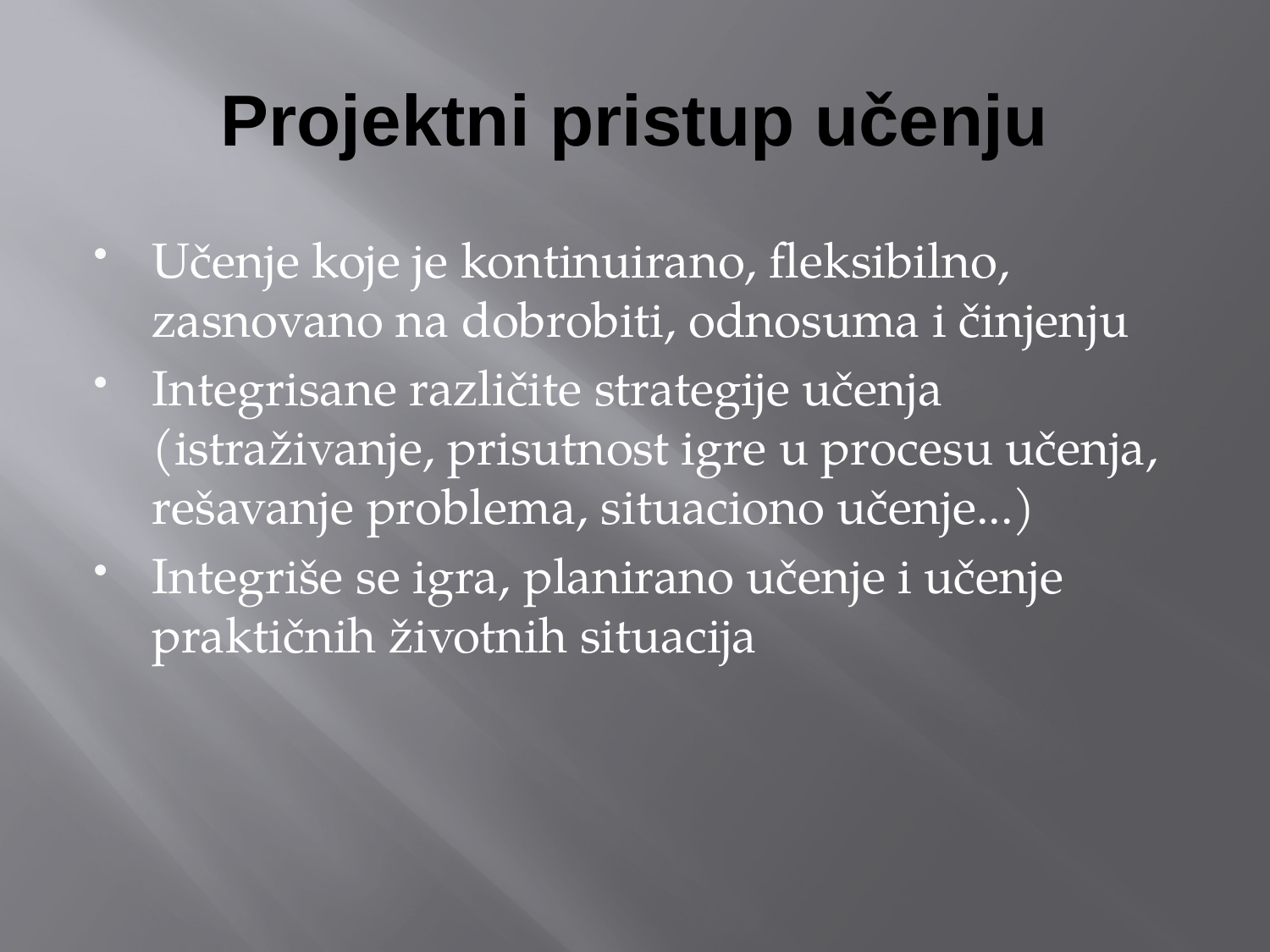

# Projektni pristup učenju
Učenje koje je kontinuirano, fleksibilno, zasnovano na dobrobiti, odnosuma i činjenju
Integrisane različite strategije učenja (istraživanje, prisutnost igre u procesu učenja, rešavanje problema, situaciono učenje...)
Integriše se igra, planirano učenje i učenje praktičnih životnih situacija